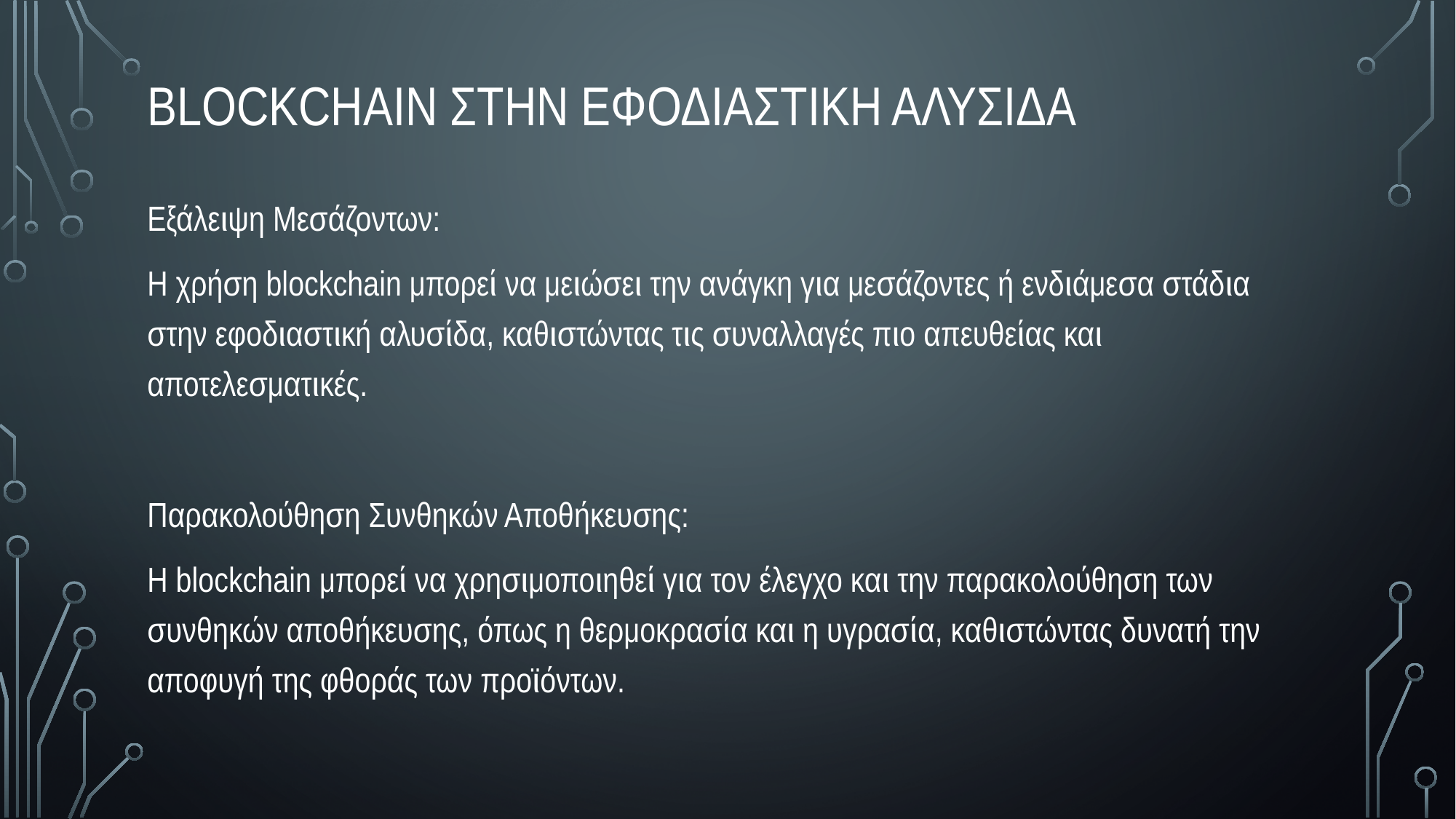

# blockchain στην εφοδιαστικη αλυσιδα
Εξάλειψη Μεσάζοντων:
Η χρήση blockchain μπορεί να μειώσει την ανάγκη για μεσάζοντες ή ενδιάμεσα στάδια στην εφοδιαστική αλυσίδα, καθιστώντας τις συναλλαγές πιο απευθείας και αποτελεσματικές.

Παρακολούθηση Συνθηκών Αποθήκευσης:
Η blockchain μπορεί να χρησιμοποιηθεί για τον έλεγχο και την παρακολούθηση των συνθηκών αποθήκευσης, όπως η θερμοκρασία και η υγρασία, καθιστώντας δυνατή την αποφυγή της φθοράς των προϊόντων.